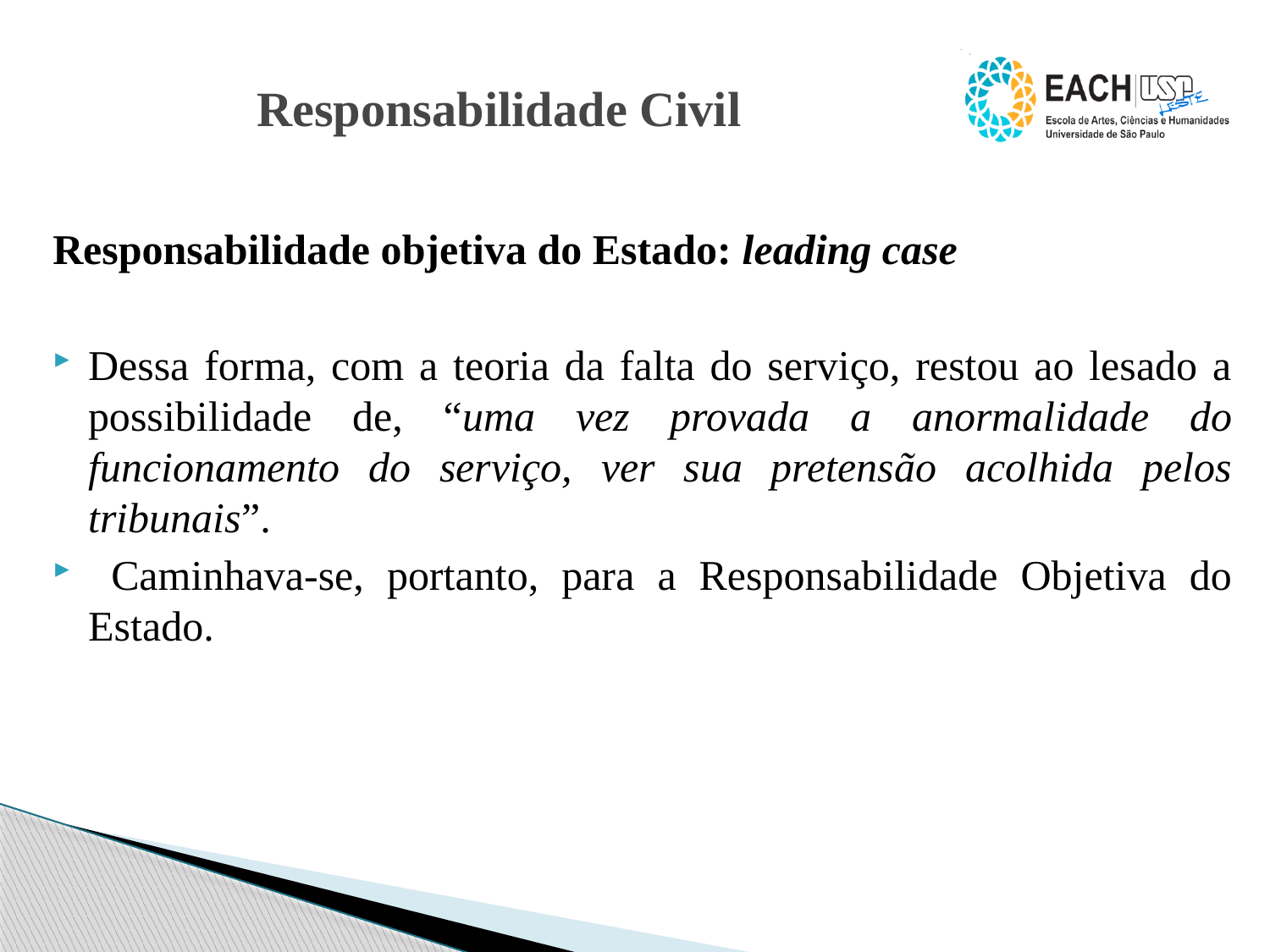

# Responsabilidade Civil
Responsabilidade objetiva do Estado: leading case

Dessa forma, com a teoria da falta do serviço, restou ao lesado a possibilidade de, “uma vez provada a anormalidade do funcionamento do serviço, ver sua pretensão acolhida pelos tribunais”.
 Caminhava-se, portanto, para a Responsabilidade Objetiva do Estado.